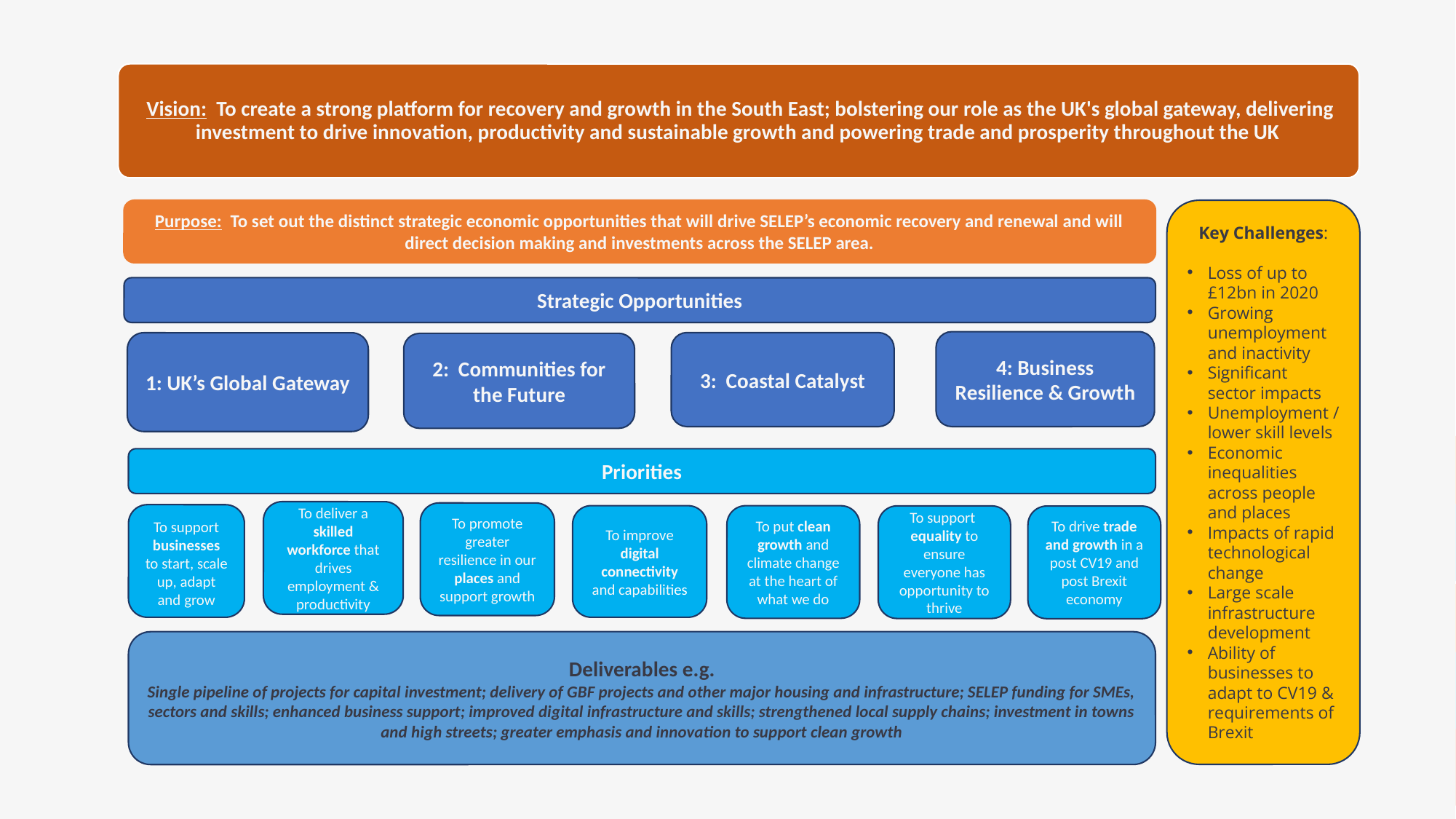

Vision:  To create a strong platform for recovery and growth in the South East; bolstering our role as the UK's global gateway, delivering investment to drive innovation, productivity and sustainable growth and powering trade and prosperity throughout the UK

Purpose:  To set out the distinct strategic economic opportunities that will drive SELEP’s economic recovery and renewal and will direct decision making and investments across the SELEP area.
Key Challenges:
Loss of up to £12bn in 2020
Growing unemployment and inactivity
Significant sector impacts
Unemployment / lower skill levels
Economic inequalities across people and places
Impacts of rapid technological change
Large scale infrastructure development
Ability of businesses to adapt to CV19 & requirements of Brexit

Strategic Opportunities

4: Business Resilience & Growth
3:  Coastal Catalyst
1: UK’s Global Gateway
2:  Communities for the Future

Priorities
To deliver a skilled workforce that drives employment & productivity
To promote greater resilience in our places and support growth

To support businesses to start, scale up, adapt and grow

To improve digital connectivity and capabilities
To put clean growth and climate change at the heart of what we do
To support
equality to ensure everyone has opportunity to thrive
To drive trade and growth in a post CV19 and post Brexit economy
Deliverables e.g.
Single pipeline of projects for capital investment; delivery of GBF projects and other major housing and infrastructure; SELEP funding for SMEs, sectors and skills; enhanced business support; improved digital infrastructure and skills; strengthened local supply chains; investment in towns and high streets; greater emphasis and innovation to support clean growth